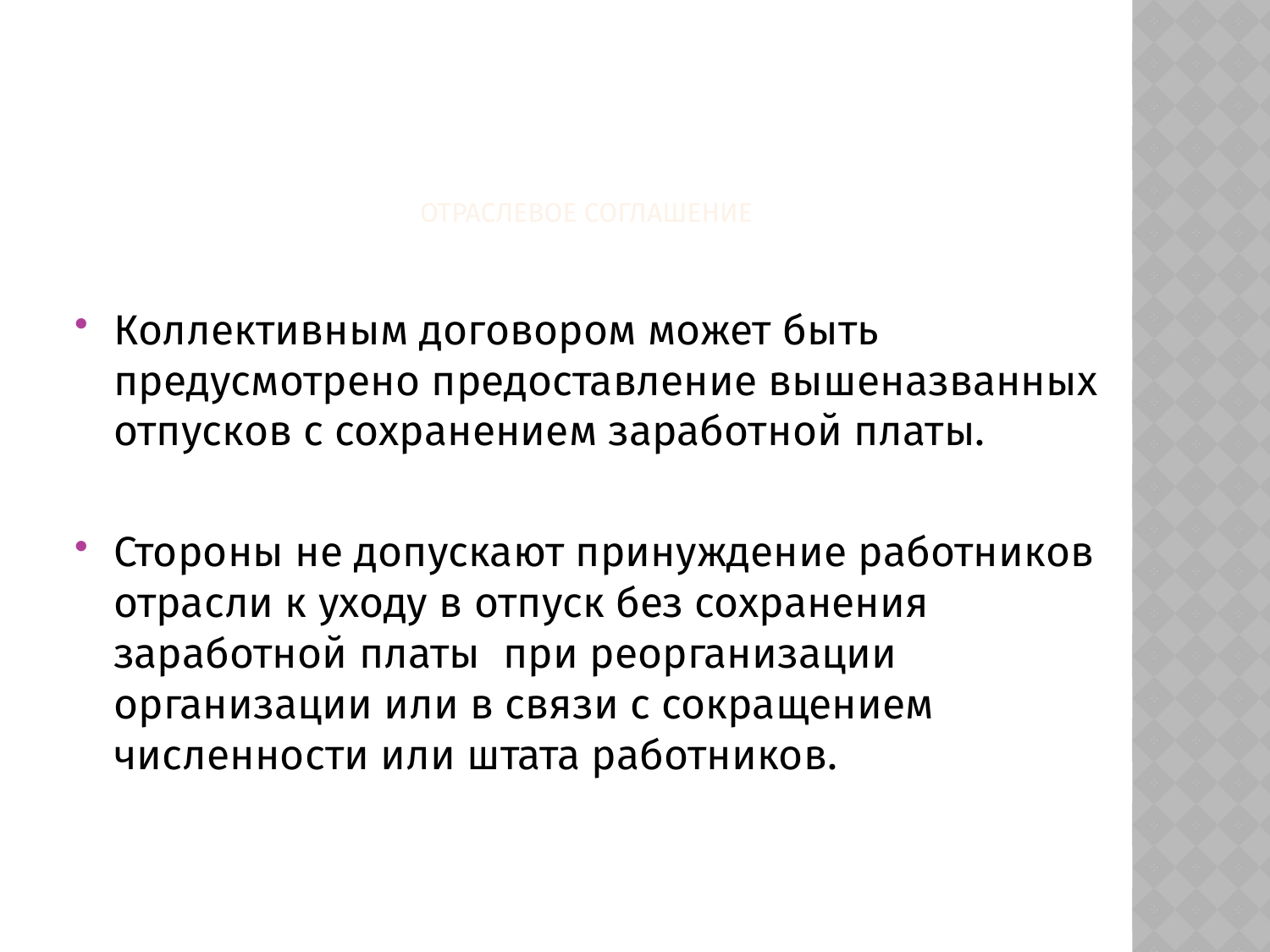

#
Отраслевое соглашение
Коллективным договором может быть предусмотрено предоставление вышеназванных отпусков с сохранением заработной платы.

Стороны не допускают принуждение работников отрасли к уходу в отпуск без сохранения заработной платы  при реорганизации организации или в связи с сокращением численности или штата работников.